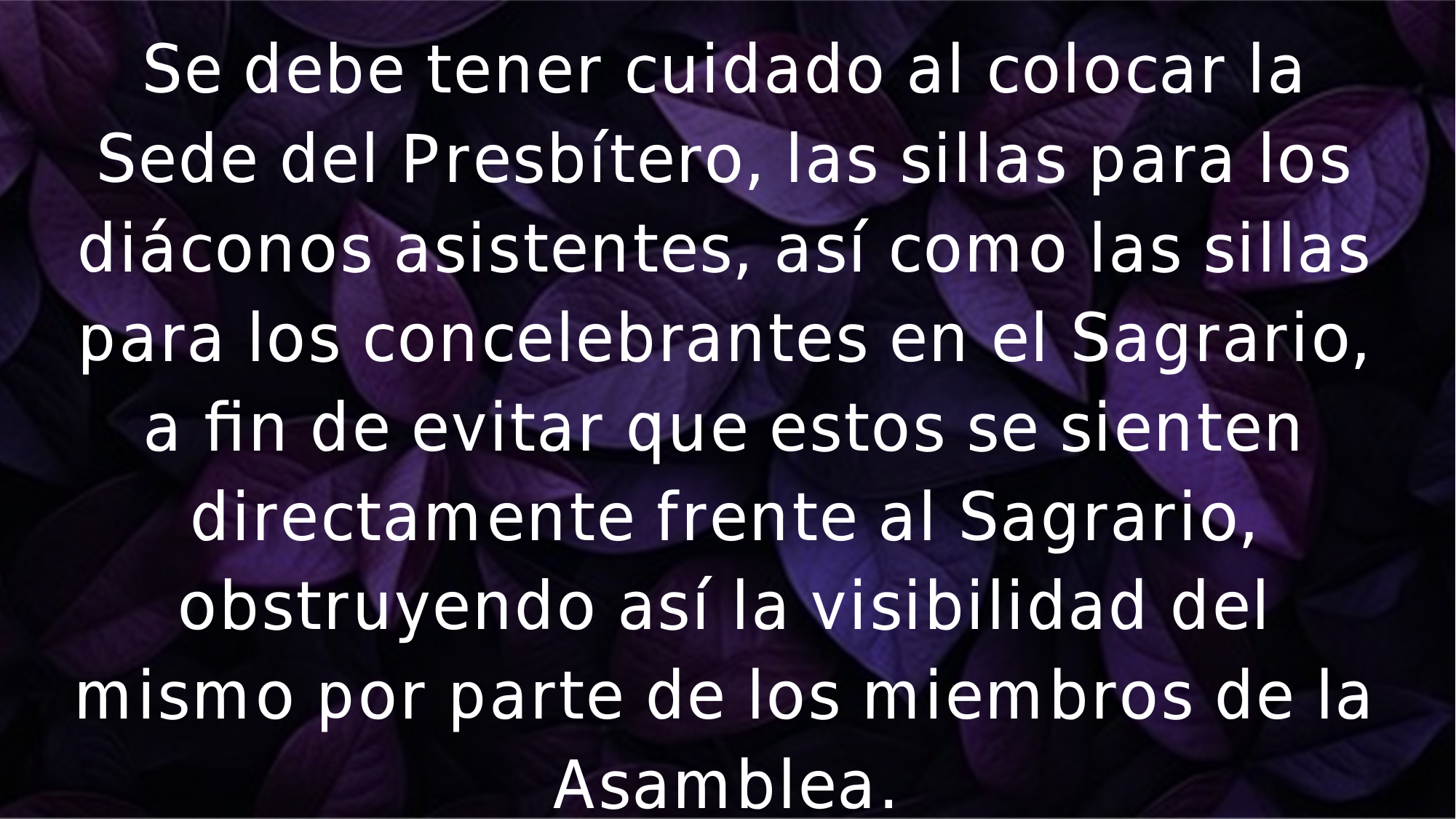

Se debe tener cuidado al colocar la Sede del Presbítero, las sillas para los diáconos asistentes, así como las sillas para los concelebrantes en el Sagrario, a fin de evitar que estos se sienten directamente frente al Sagrario, obstruyendo así la visibilidad del mismo por parte de los miembros de la Asamblea.